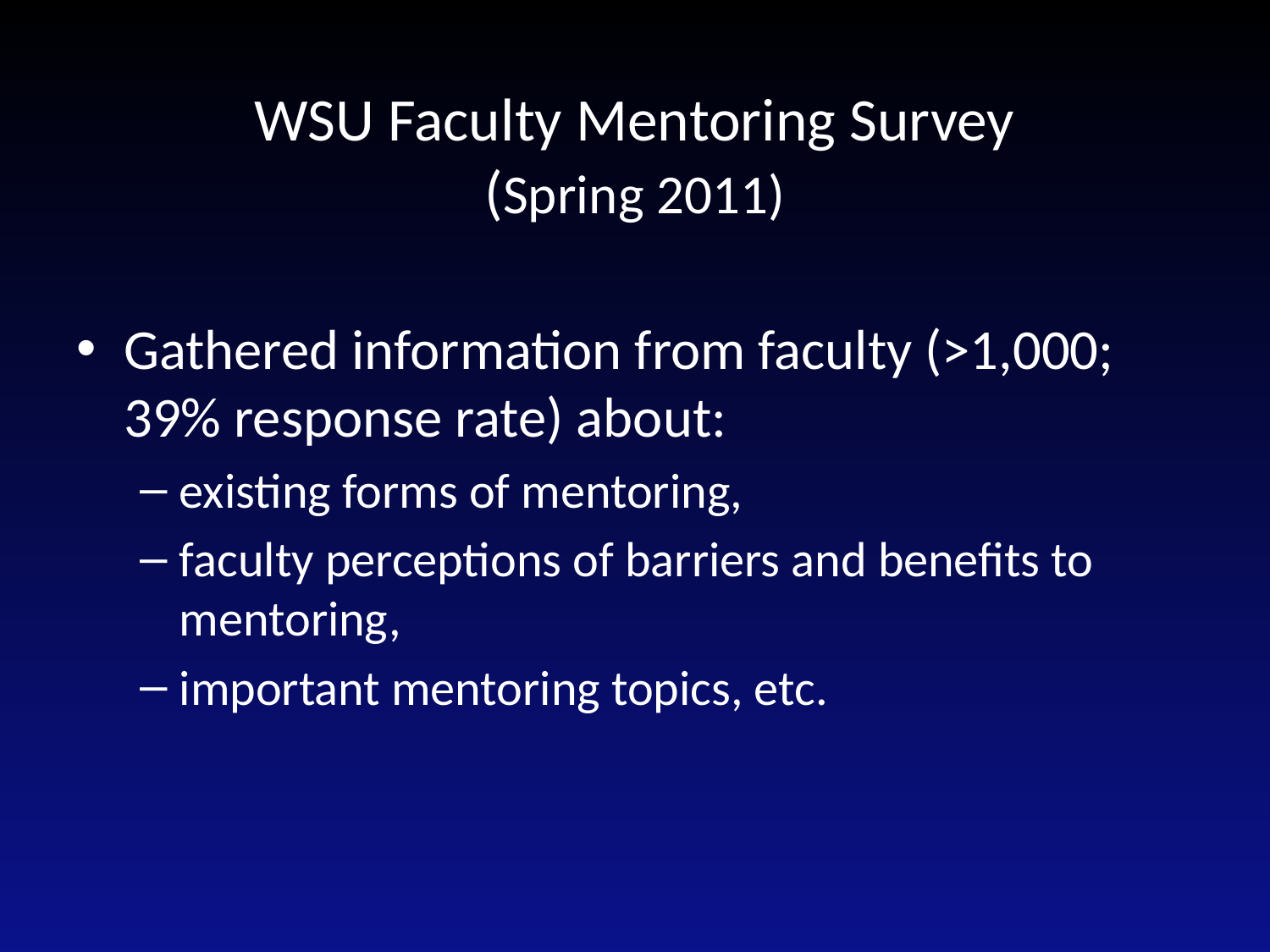

# WSU Faculty Mentoring Survey (Spring 2011)
Gathered information from faculty (>1,000; 39% response rate) about:
existing forms of mentoring,
faculty perceptions of barriers and benefits to mentoring,
important mentoring topics, etc.